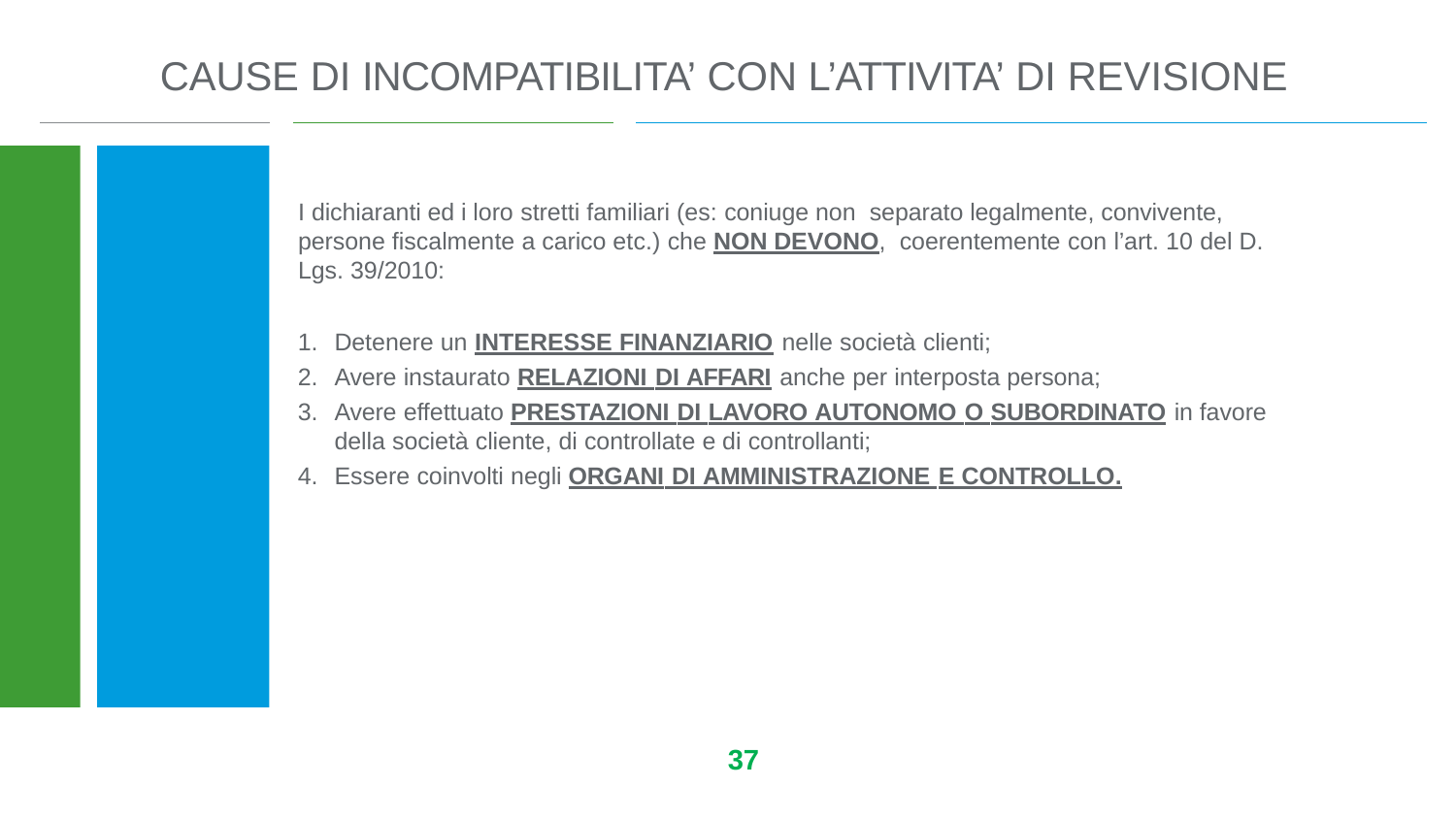

# CAUSE DI INCOMPATIBILITA’ CON L’ATTIVITA’ DI REVISIONE
I dichiaranti ed i loro stretti familiari (es: coniuge non  separato legalmente, convivente, persone fiscalmente a carico etc.) che NON DEVONO,  coerentemente con l’art. 10 del D. Lgs. 39/2010:

Detenere un INTERESSE FINANZIARIO nelle società clienti;
Avere instaurato RELAZIONI DI AFFARI anche per interposta persona;
Avere effettuato PRESTAZIONI DI LAVORO AUTONOMO O SUBORDINATO in favore  della società cliente, di controllate e di controllanti;
Essere coinvolti negli ORGANI DI AMMINISTRAZIONE E CONTROLLO.

37